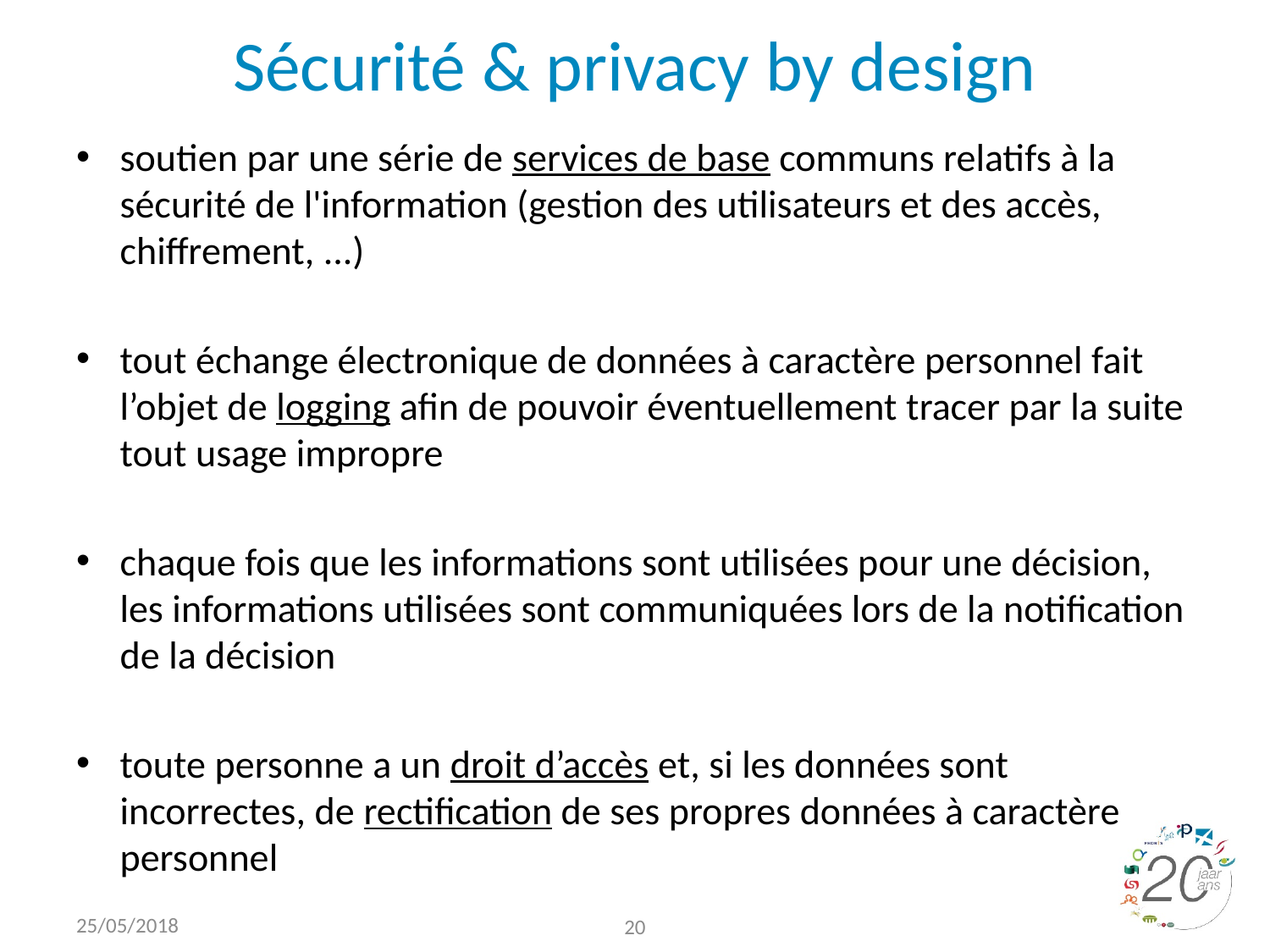

# Sécurité & privacy by design
soutien par une série de services de base communs relatifs à la sécurité de l'information (gestion des utilisateurs et des accès, chiffrement, ...)

tout échange électronique de données à caractère personnel fait l’objet de logging afin de pouvoir éventuellement tracer par la suite tout usage impropre

chaque fois que les informations sont utilisées pour une décision, les informations utilisées sont communiquées lors de la notification de la décision

toute personne a un droit d’accès et, si les données sont incorrectes, de rectification de ses propres données à caractère personnel

25/05/2018